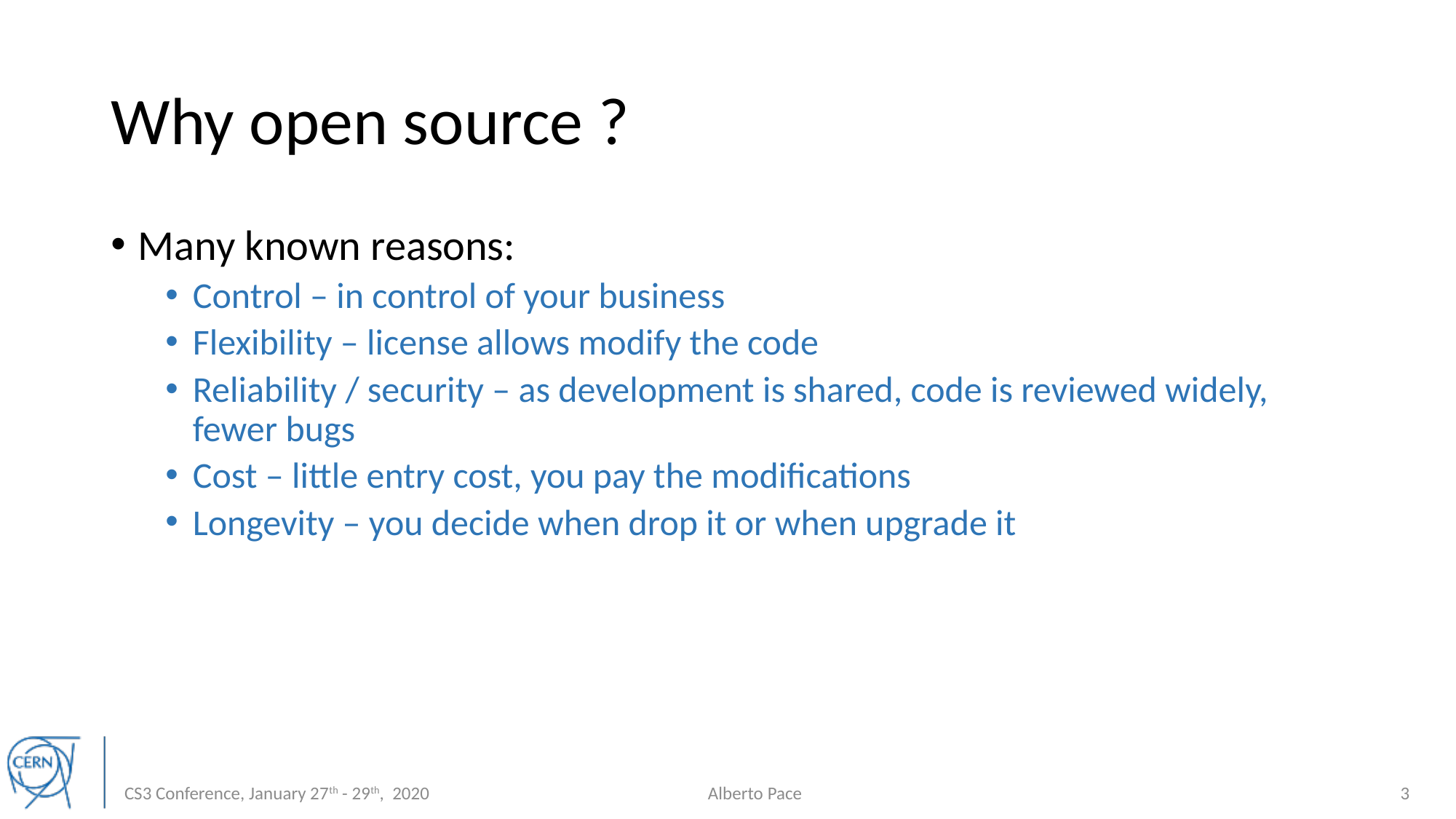

# Why open source ?
Many known reasons:
Control – in control of your business
Flexibility – license allows modify the code
Reliability / security – as development is shared, code is reviewed widely, fewer bugs
Cost – little entry cost, you pay the modifications
Longevity – you decide when drop it or when upgrade it